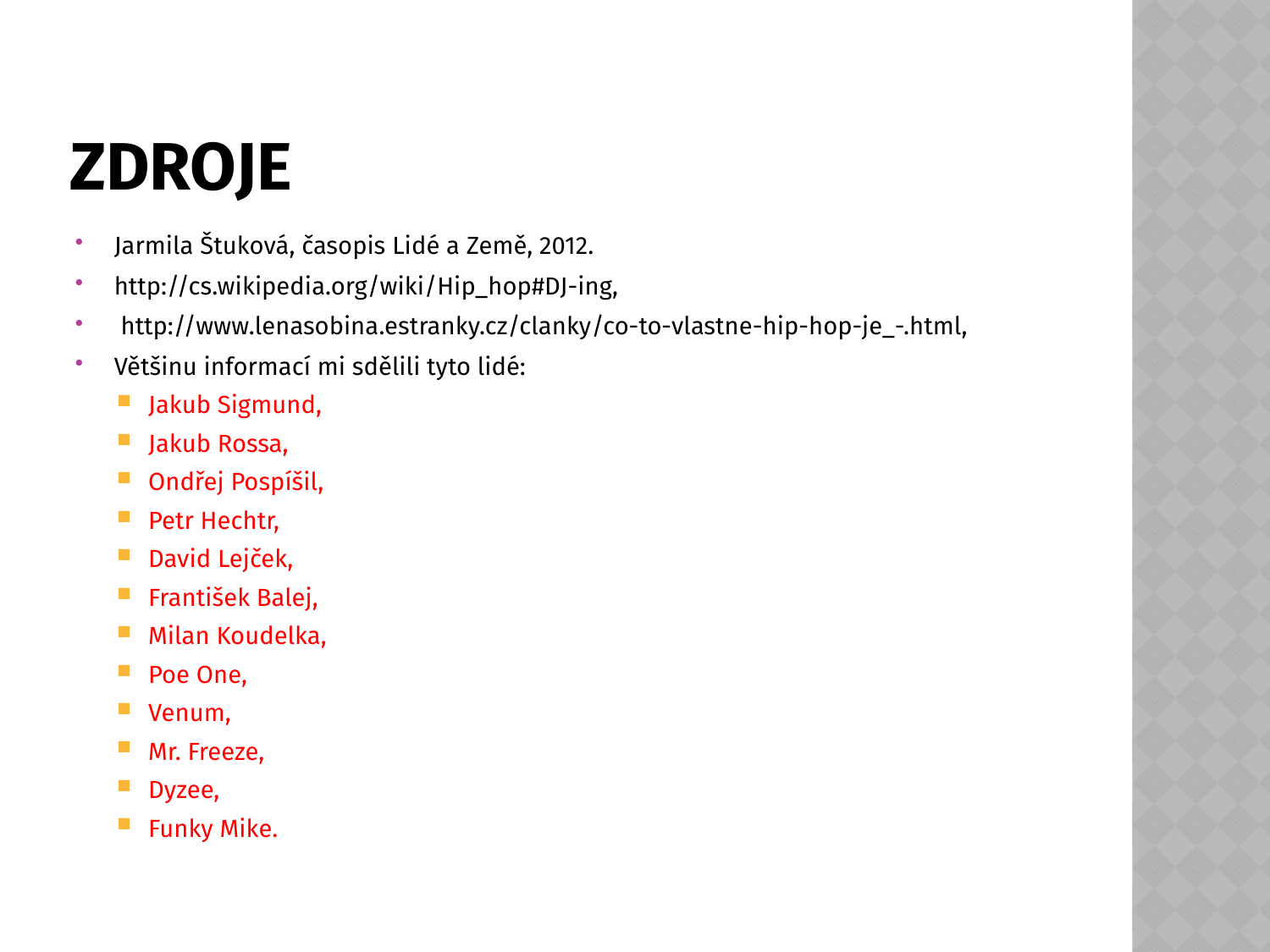

# Zdroje
Jarmila Štuková, časopis Lidé a Země, 2012.
http://cs.wikipedia.org/wiki/Hip_hop#DJ-ing,
 http://www.lenasobina.estranky.cz/clanky/co-to-vlastne-hip-hop-je_-.html,
Většinu informací mi sdělili tyto lidé:
Jakub Sigmund,
Jakub Rossa,
Ondřej Pospíšil,
Petr Hechtr,
David Lejček,
František Balej,
Milan Koudelka,
Poe One,
Venum,
Mr. Freeze,
Dyzee,
Funky Mike.